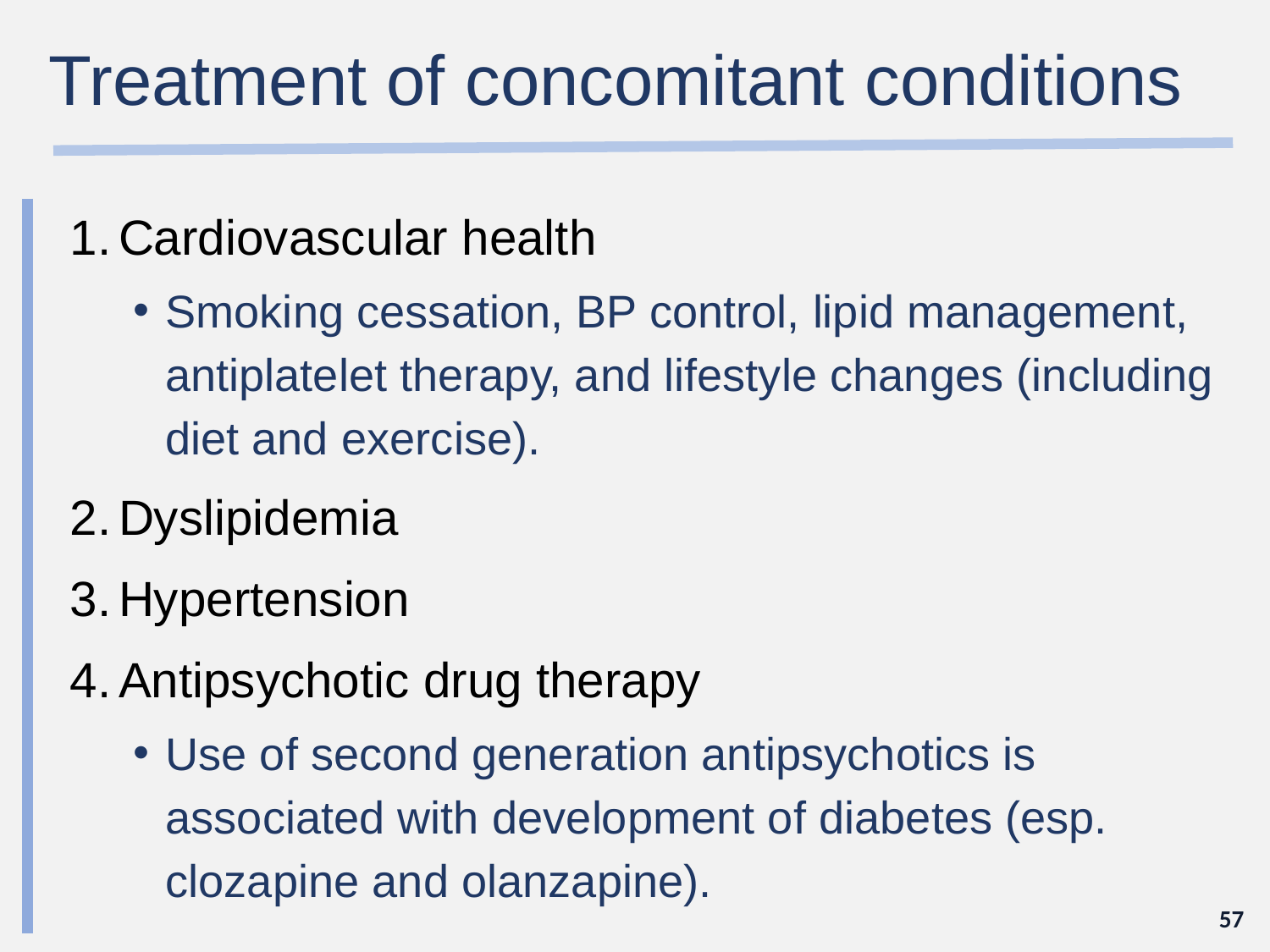

# Treatment of concomitant conditions
Cardiovascular health
Smoking cessation, BP control, lipid management, antiplatelet therapy, and lifestyle changes (including diet and exercise).
Dyslipidemia
Hypertension
Antipsychotic drug therapy
Use of second generation antipsychotics is associated with development of diabetes (esp. clozapine and olanzapine).

57